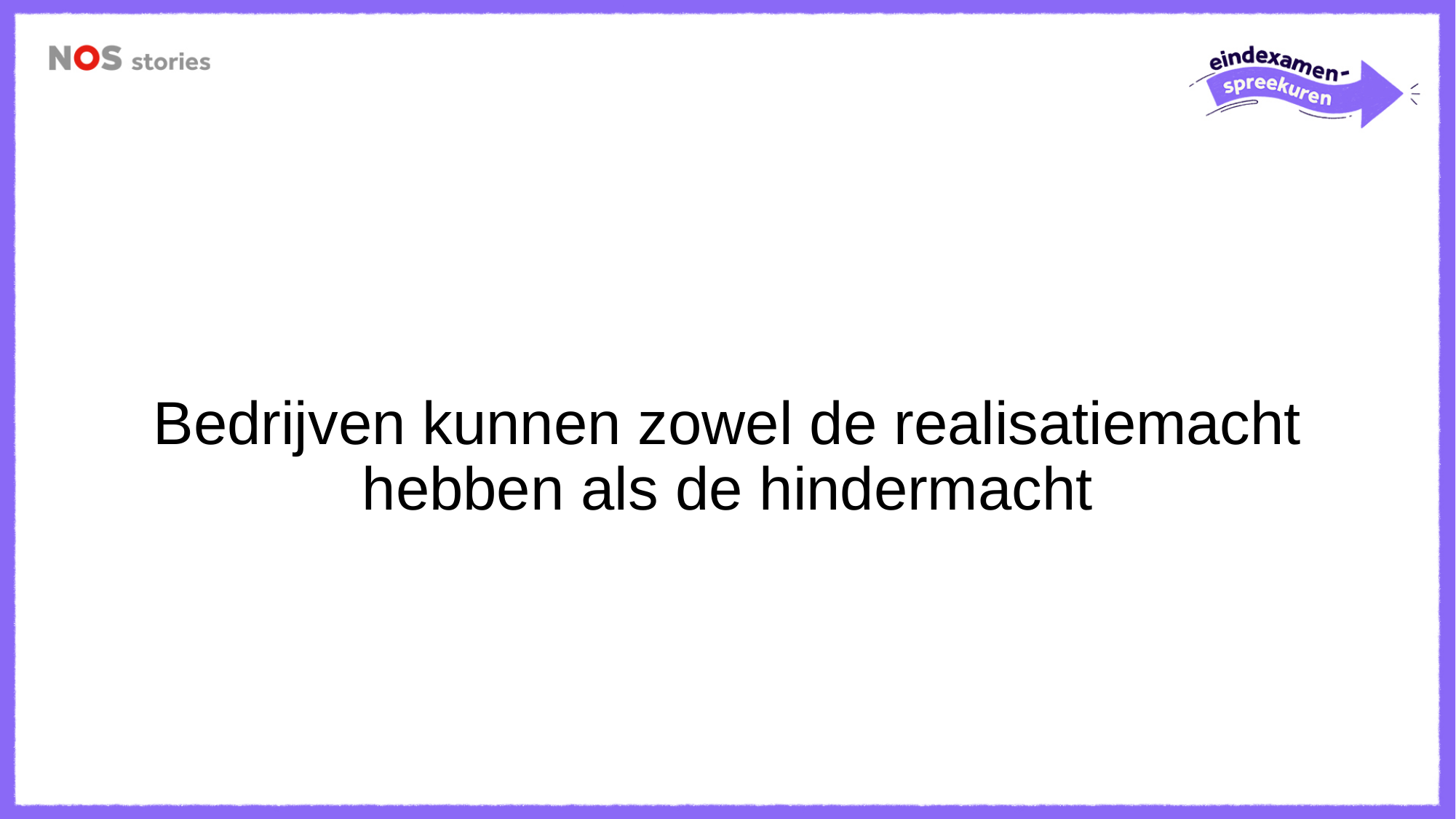

Bedrijven kunnen zowel de realisatiemacht hebben als de hindermacht